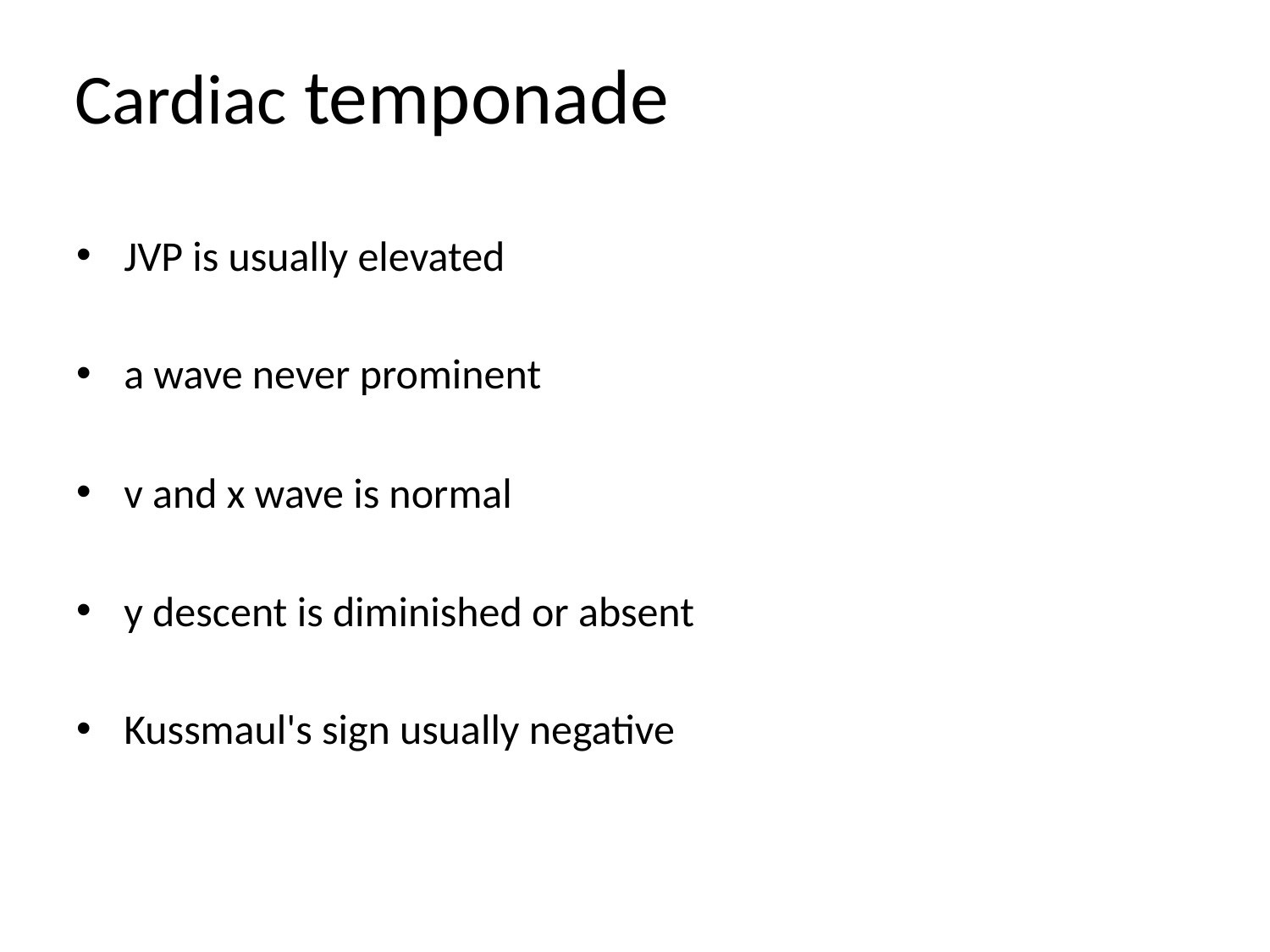

# Cardiac temponade
JVP is usually elevated

a wave never prominent

v and x wave is normal

y descent is diminished or absent

Kussmaul's sign usually negative